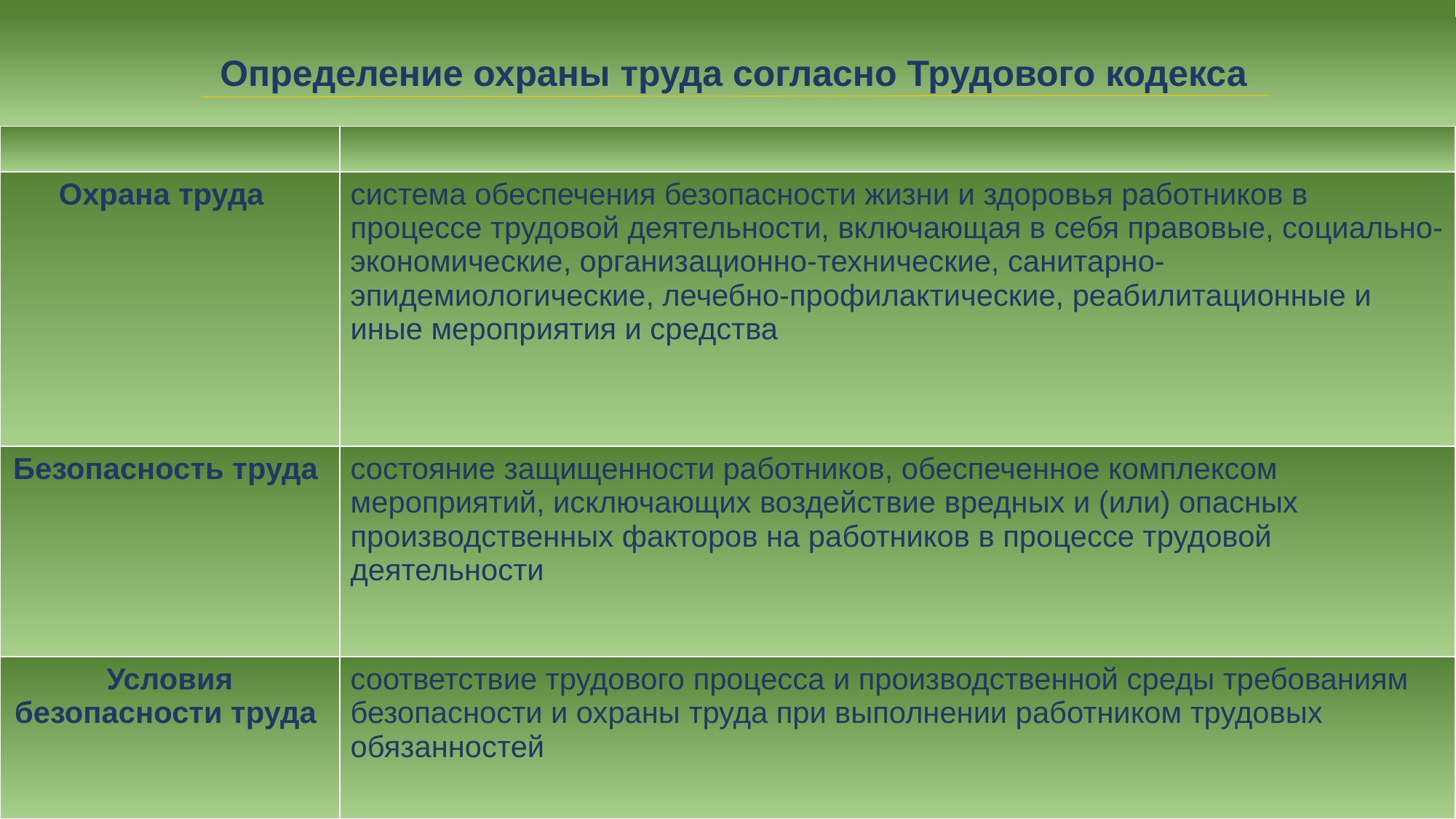

Определение охраны труда согласно Трудового кодекса

|  |  |
| --- | --- |
| Охрана труда | система обеспечения безопасности жизни и здоровья работников в процессе трудовой деятельности, включающая в себя правовые, социально-экономические, организационно-технические, санитарно-эпидемиологические, лечебно-профилактические, реабилитационные и иные мероприятия и средства |
| Безопасность труда | состояние защищенности работников, обеспеченное комплексом мероприятий, исключающих воздействие вредных и (или) опасных производственных факторов на работников в процессе трудовой деятельности |
| Условия безопасности труда | соответствие трудового процесса и производственной среды требованиям безопасности и охраны труда при выполнении работником трудовых обязанностей |